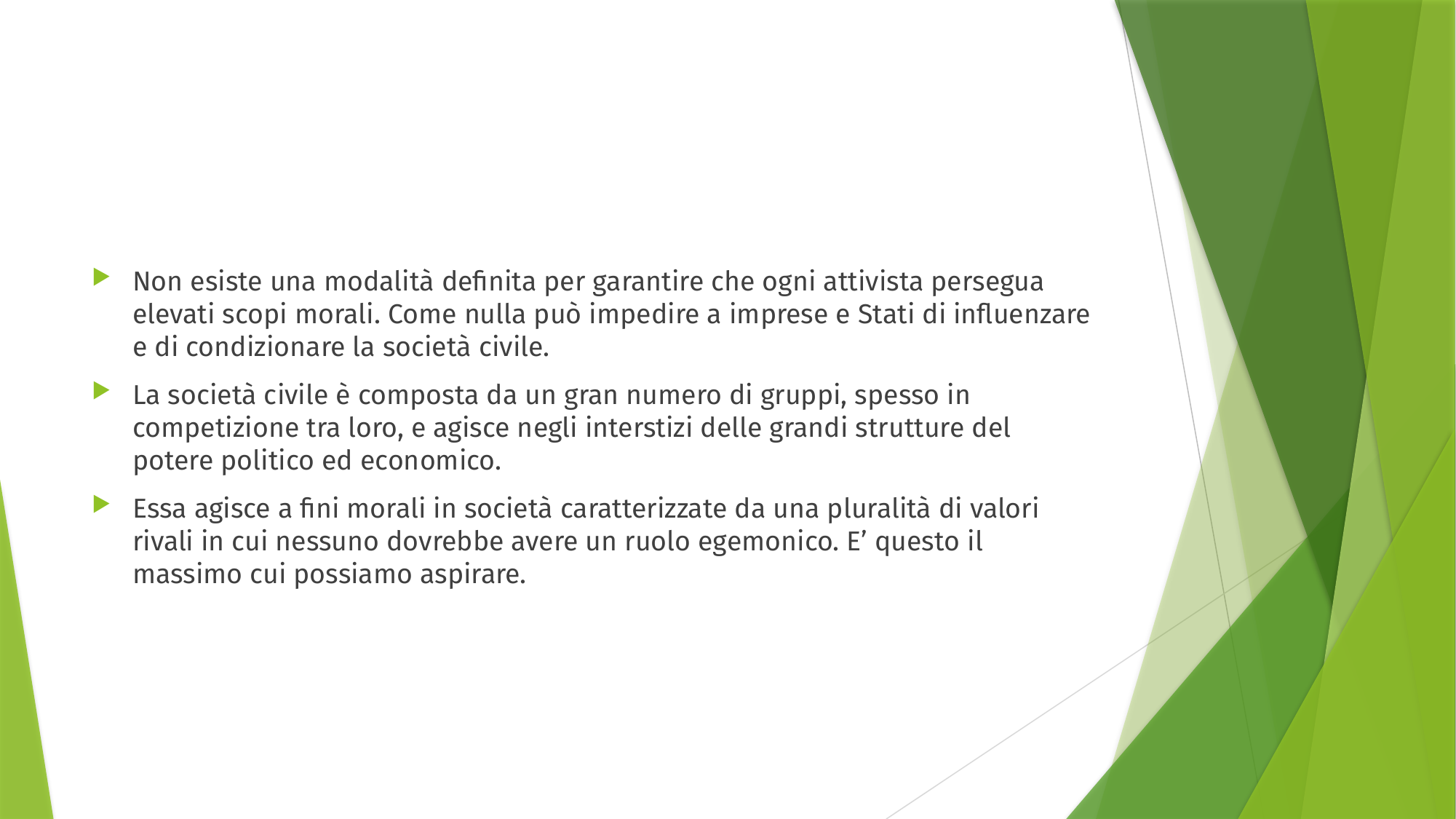

#
Non esiste una modalità definita per garantire che ogni attivista persegua elevati scopi morali. Come nulla può impedire a imprese e Stati di influenzare e di condizionare la società civile.
La società civile è composta da un gran numero di gruppi, spesso in competizione tra loro, e agisce negli interstizi delle grandi strutture del potere politico ed economico.
Essa agisce a fini morali in società caratterizzate da una pluralità di valori rivali in cui nessuno dovrebbe avere un ruolo egemonico. E’ questo il massimo cui possiamo aspirare.